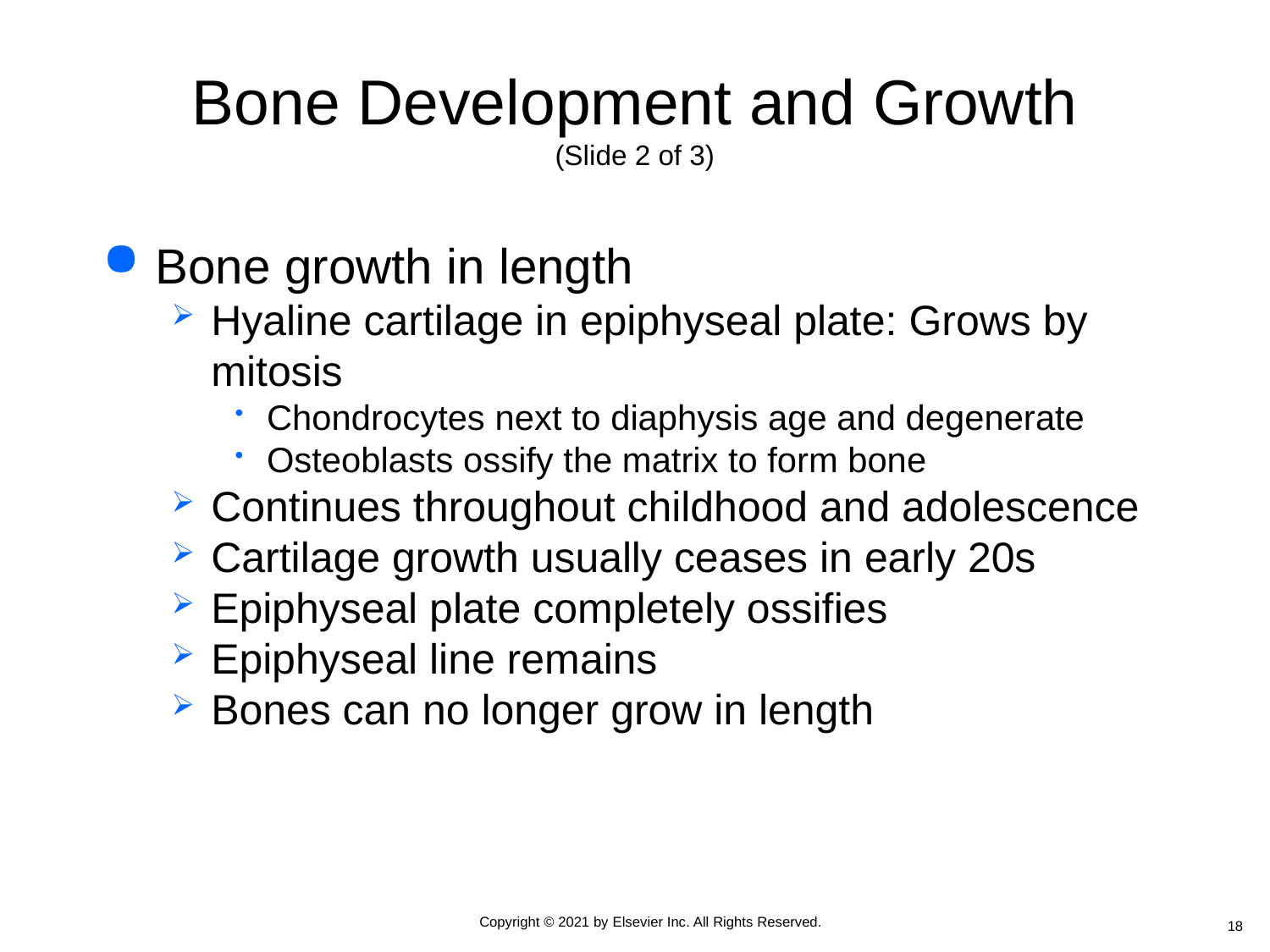

# Bone Development and Growth (Slide 2 of 3)
Bone growth in length
Hyaline cartilage in epiphyseal plate: Grows by mitosis
Chondrocytes next to diaphysis age and degenerate
Osteoblasts ossify the matrix to form bone
Continues throughout childhood and adolescence
Cartilage growth usually ceases in early 20s
Epiphyseal plate completely ossifies
Epiphyseal line remains
Bones can no longer grow in length
18